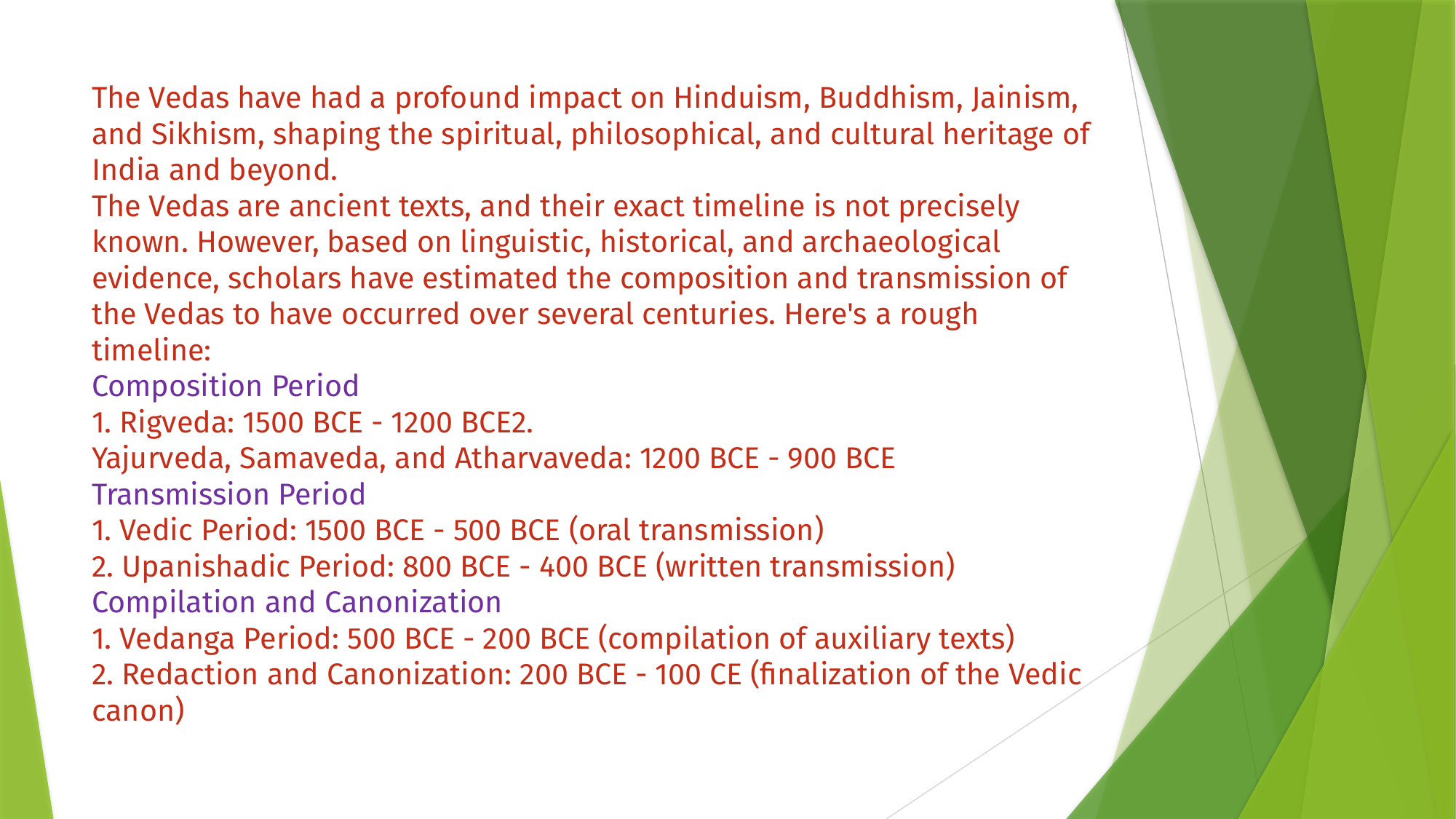

# The Vedas have had a profound impact on Hinduism, Buddhism, Jainism, and Sikhism, shaping the spiritual, philosophical, and cultural heritage of India and beyond. The Vedas are ancient texts, and their exact timeline is not precisely known. However, based on linguistic, historical, and archaeological evidence, scholars have estimated the composition and transmission of the Vedas to have occurred over several centuries. Here's a rough timeline: Composition Period 1. Rigveda: 1500 BCE - 1200 BCE2. Yajurveda, Samaveda, and Atharvaveda: 1200 BCE - 900 BCE Transmission Period 1. Vedic Period: 1500 BCE - 500 BCE (oral transmission) 2. Upanishadic Period: 800 BCE - 400 BCE (written transmission) Compilation and Canonization 1. Vedanga Period: 500 BCE - 200 BCE (compilation of auxiliary texts) 2. Redaction and Canonization: 200 BCE - 100 CE (finalization of the Vedic canon)